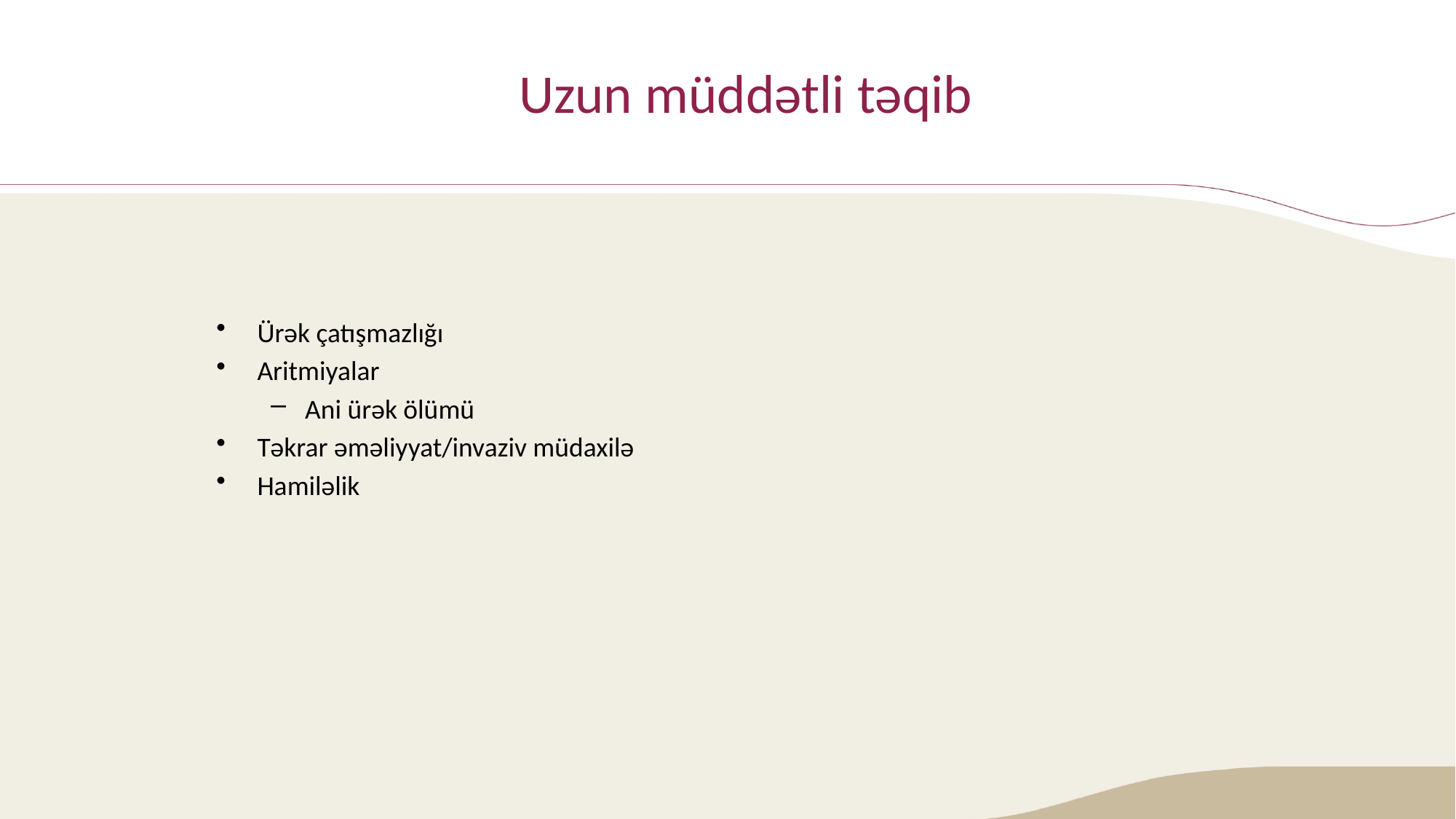

# Uzun müddətli təqib
Ürək çatışmazlığı
Aritmiyalar
Ani ürək ölümü
Təkrar əməliyyat/invaziv müdaxilə
Hamiləlik